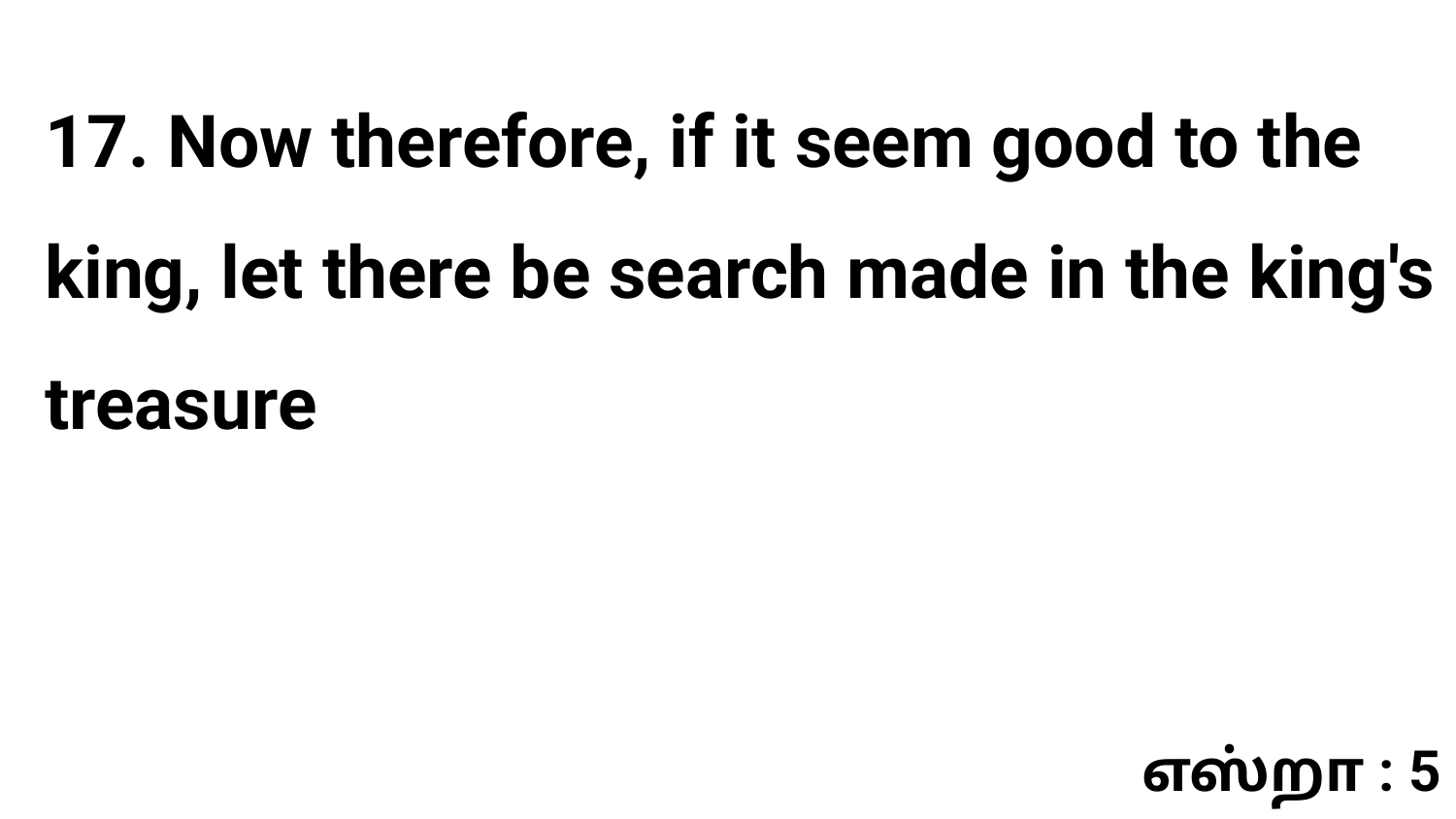

17. Now therefore, if it seem good to the king, let there be search made in the king's treasure
எஸ்றா : 5